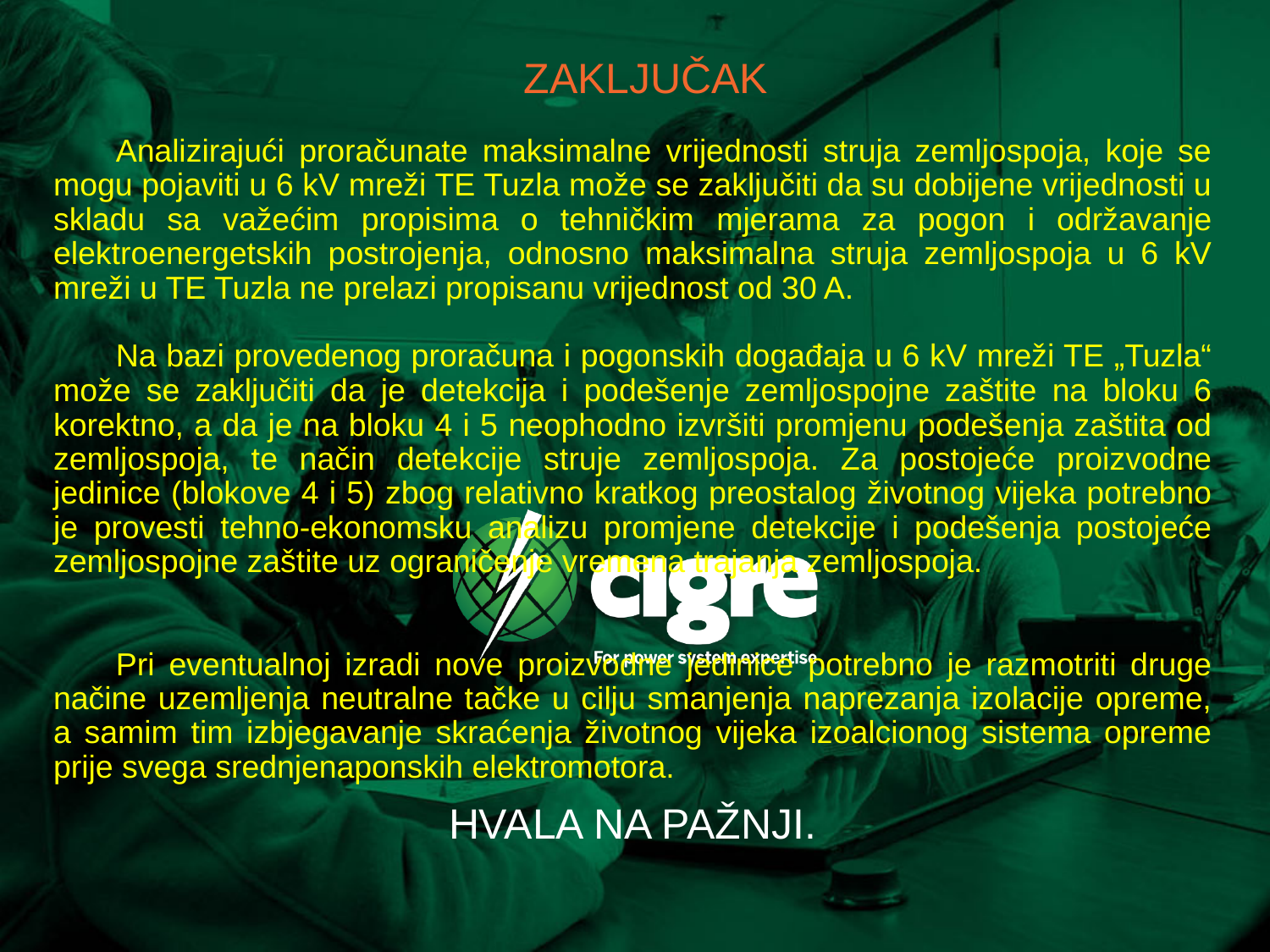

# ZAKLJUČAK
Analizirajući proračunate maksimalne vrijednosti struja zemljospoja, koje se mogu pojaviti u 6 kV mreži TE Tuzla može se zaključiti da su dobijene vrijednosti u skladu sa važećim propisima o tehničkim mjerama za pogon i održavanje elektroenergetskih postrojenja, odnosno maksimalna struja zemljospoja u 6 kV mreži u TE Tuzla ne prelazi propisanu vrijednost od 30 A.

Na bazi provedenog proračuna i pogonskih događaja u 6 kV mreži TE „Tuzla“ može se zaključiti da je detekcija i podešenje zemljospojne zaštite na bloku 6 korektno, a da je na bloku 4 i 5 neophodno izvršiti promjenu podešenja zaštita od zemljospoja, te način detekcije struje zemljospoja. Za postojeće proizvodne jedinice (blokove 4 i 5) zbog relativno kratkog preostalog životnog vijeka potrebno je provesti tehno-ekonomsku analizu promjene detekcije i podešenja postojeće zemljospojne zaštite uz ograničenje vremena trajanja zemljospoja.

Pri eventualnoj izradi nove proizvodne jedinice potrebno je razmotriti druge načine uzemljenja neutralne tačke u cilju smanjenja naprezanja izolacije opreme, a samim tim izbjegavanje skraćenja životnog vijeka izoalcionog sistema opreme prije svega srednjenaponskih elektromotora.
HVALA NA PAŽNJI.